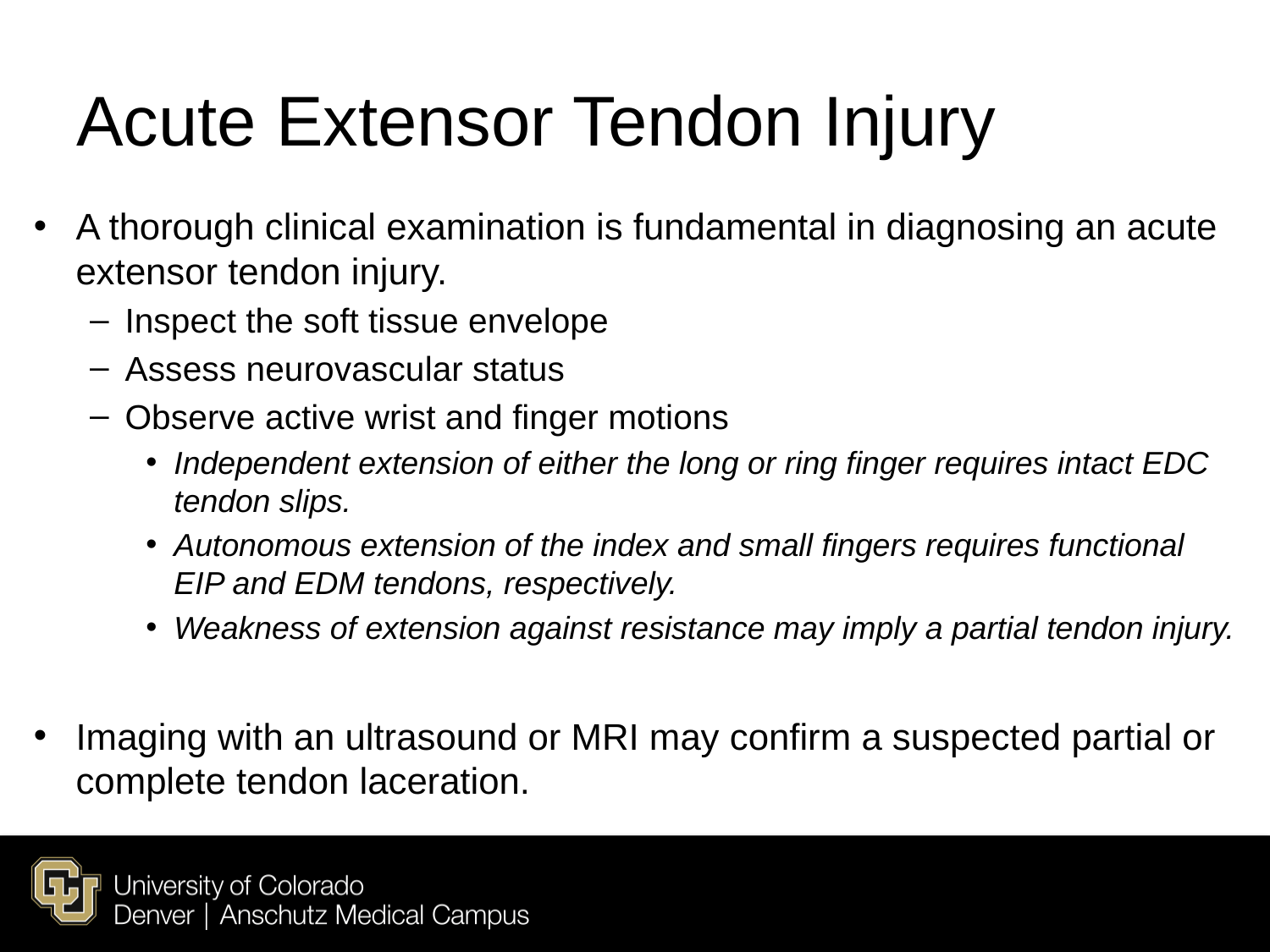

# Acute Extensor Tendon Injury
A thorough clinical examination is fundamental in diagnosing an acute extensor tendon injury.
Inspect the soft tissue envelope
Assess neurovascular status
Observe active wrist and finger motions
Independent extension of either the long or ring finger requires intact EDC tendon slips.
Autonomous extension of the index and small fingers requires functional EIP and EDM tendons, respectively.
Weakness of extension against resistance may imply a partial tendon injury.

Imaging with an ultrasound or MRI may confirm a suspected partial or complete tendon laceration.